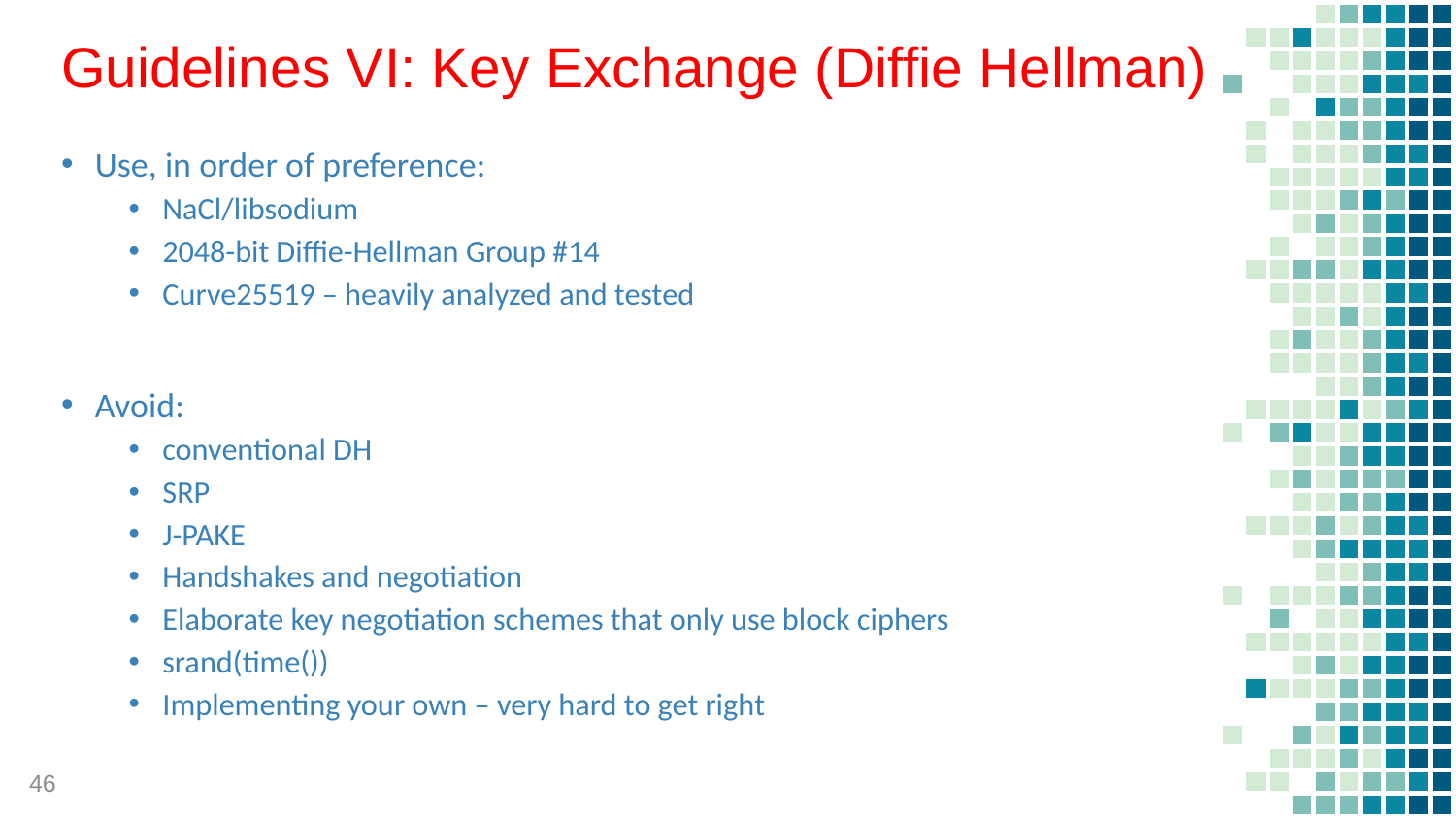

# Guidelines VI: Key Exchange (Diffie Hellman)
Use, in order of preference:
NaCl/libsodium
2048-bit Diffie-Hellman Group #14
Curve25519 – heavily analyzed and tested

Avoid:
conventional DH
SRP
J-PAKE
Handshakes and negotiation
Elaborate key negotiation schemes that only use block ciphers
srand(time())
Implementing your own – very hard to get right

46